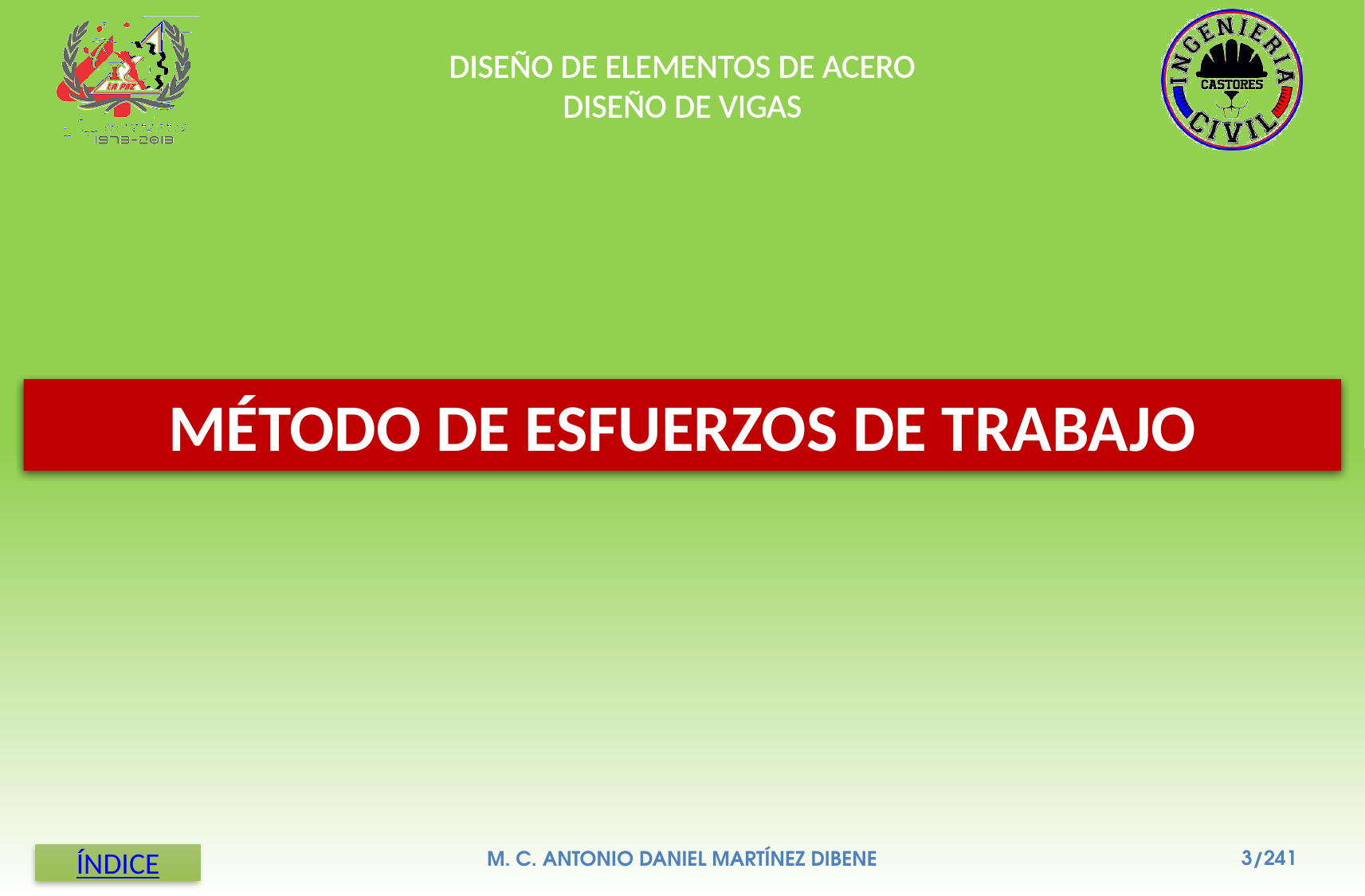

DISEÑO DE ELEMENTOS DE ACERO
DISEÑO DE VIGAS
MÉTODO DE ESFUERZOS DE TRABAJO
M. C. ANTONIO DANIEL MARTÍNEZ DIBENE
ÍNDICE